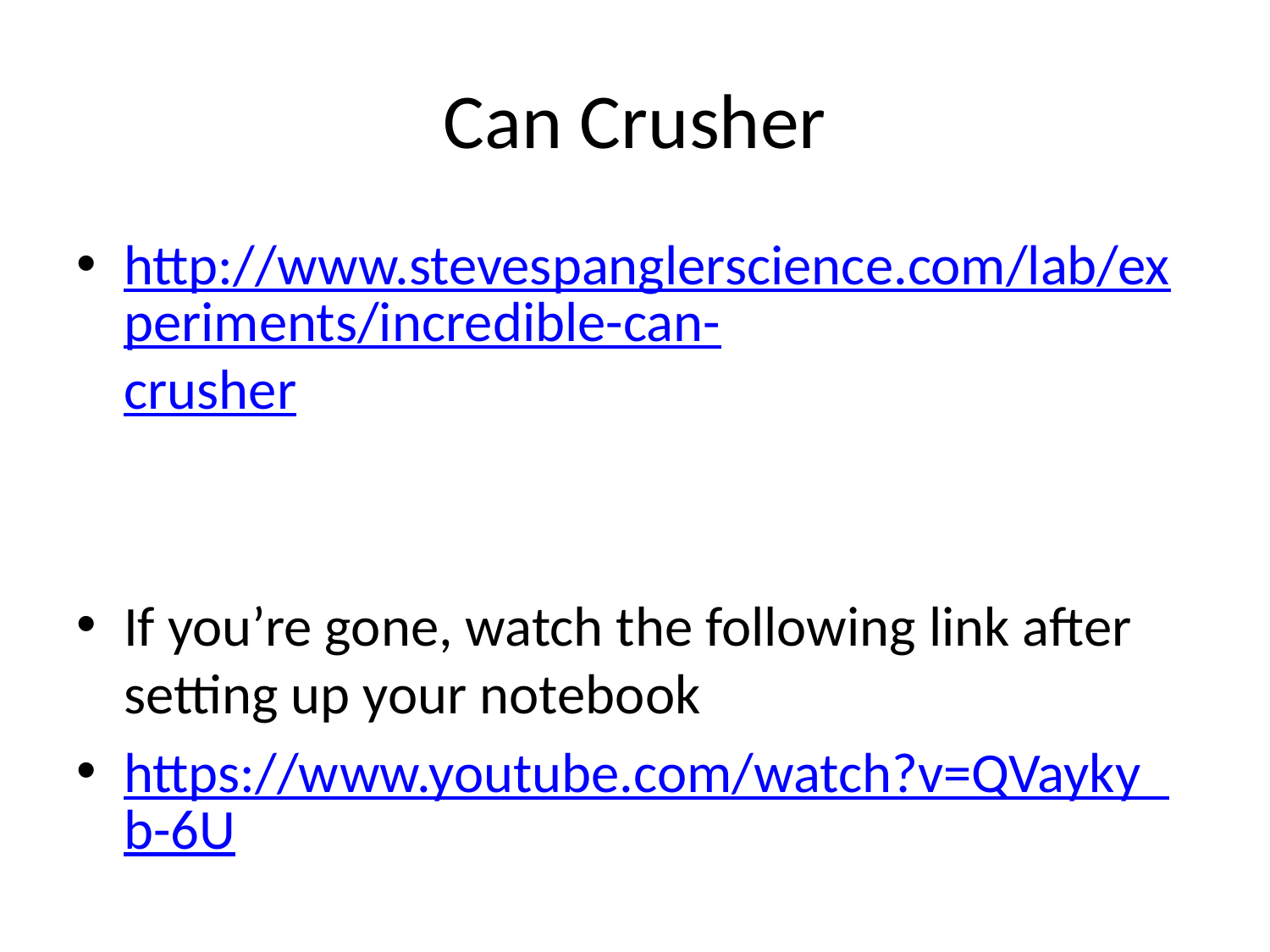

# Can Crusher
http://www.stevespanglerscience.com/lab/experiments/incredible-can-crusher

If you’re gone, watch the following link after setting up your notebook
https://www.youtube.com/watch?v=QVayky_b-6U